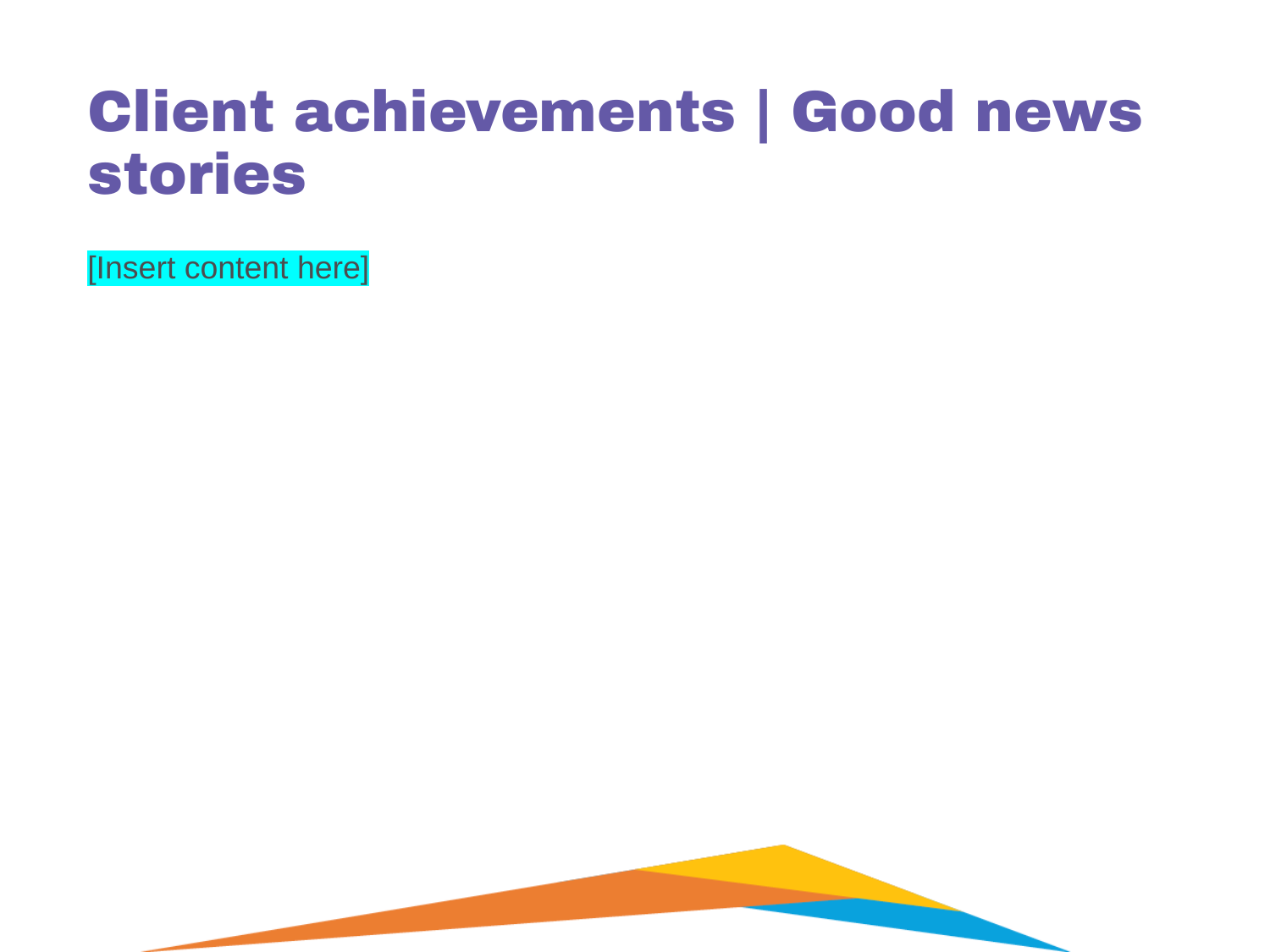

# Client achievements | Good news stories
[Insert content here]